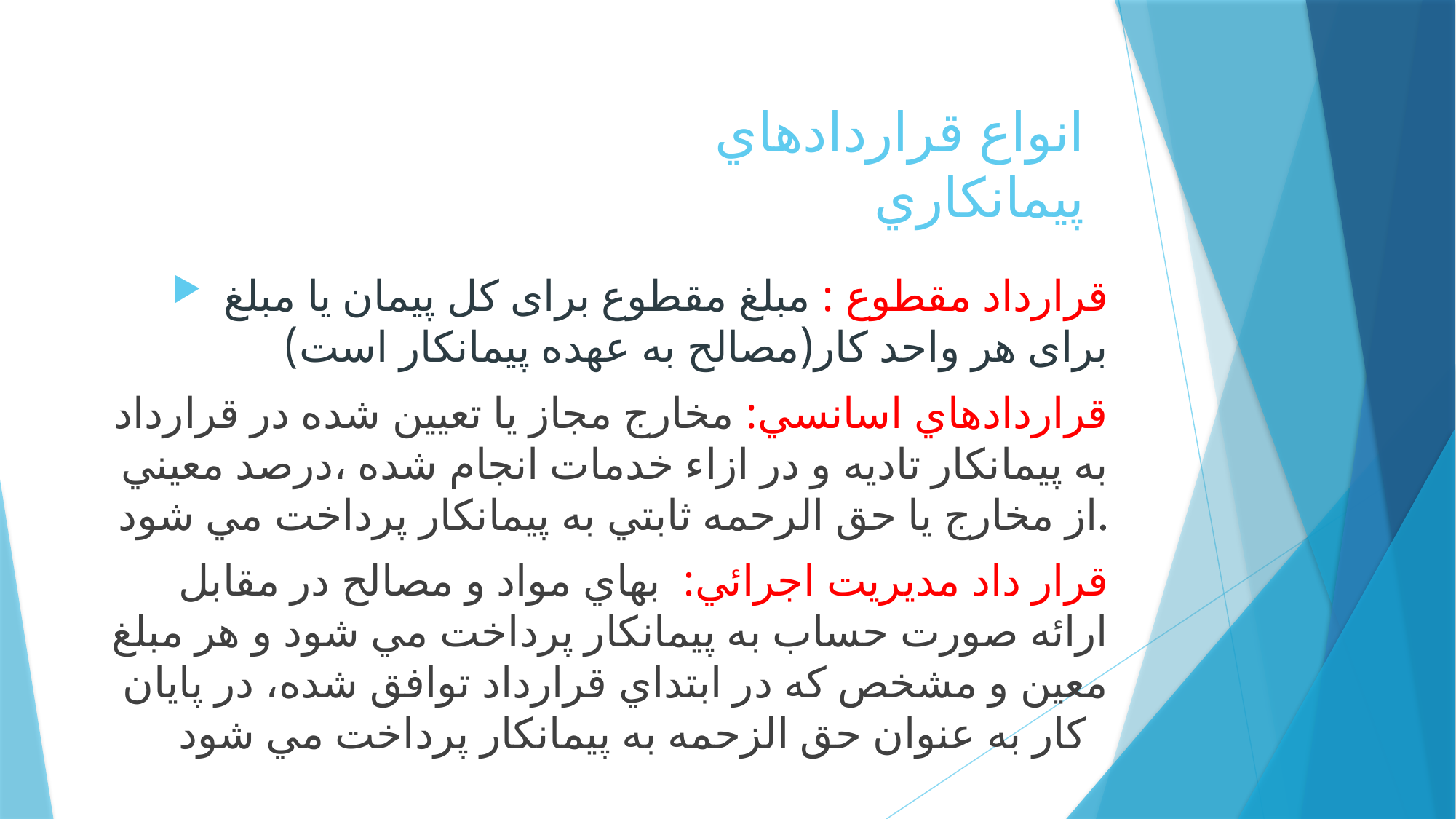

# انواع قراردادهاي پيمانكاري

 قرارداد مقطوع : مبلغ مقطوع برای کل پیمان یا مبلغ برای هر واحد کار(مصالح به عهده پیمانکار است)
قراردادهاي اسانسي: مخارج مجاز يا تعيين شده در قرارداد به پيمانكار تاديه و در ازاء خدمات انجام شده ،درصد معيني از مخارج يا حق الرحمه ثابتي به پيمانكار پرداخت مي شود.
 قرار داد مديريت اجرائي:  بهاي مواد و مصالح در مقابل ارائه صورت حساب به پيمانكار پرداخت مي شود و هر مبلغ معين و مشخص كه در ابتداي قرارداد توافق شده، در پايان كار به عنوان حق الزحمه به پيمانكار پرداخت مي شود